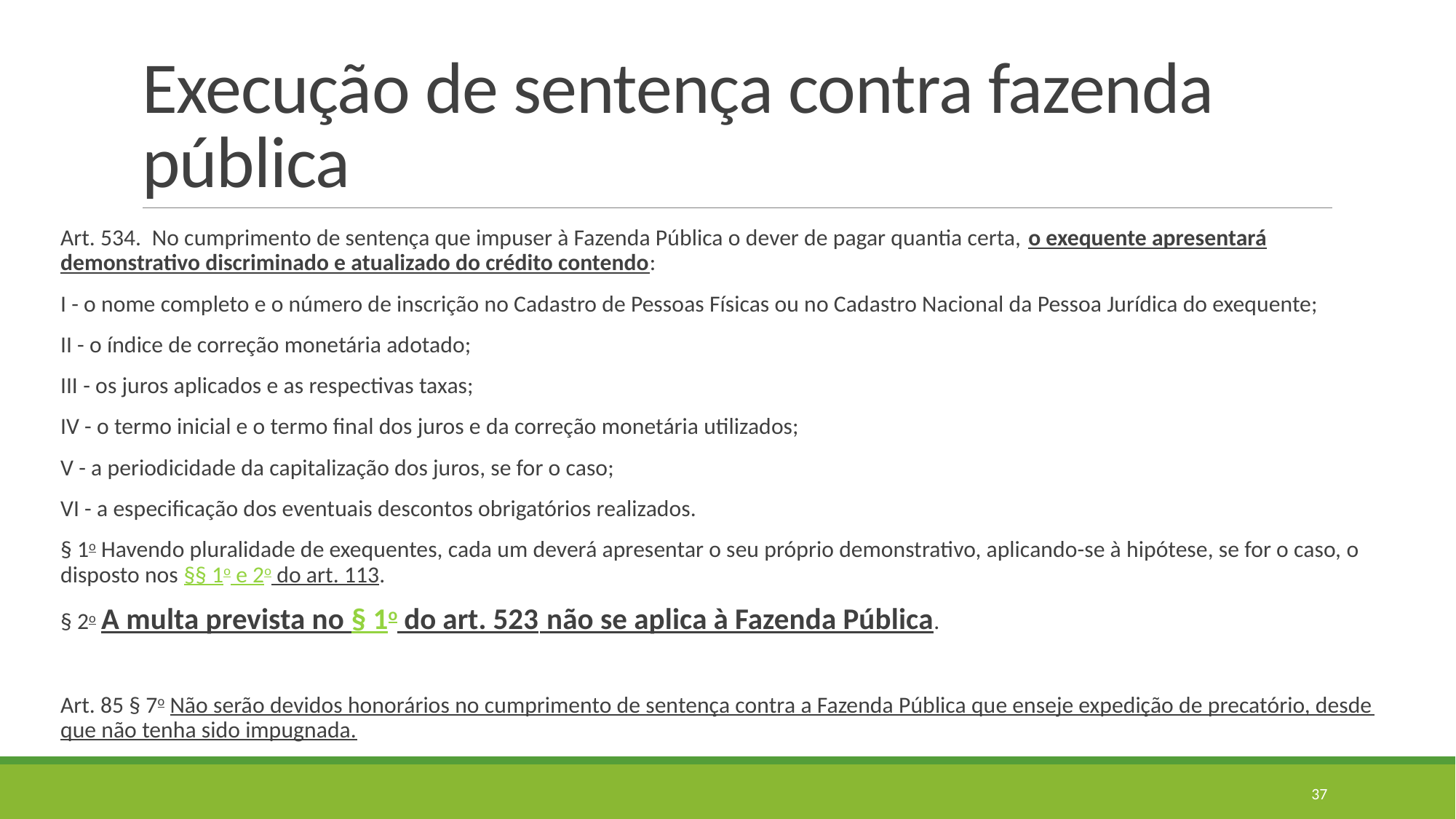

# Execução de sentença contra fazenda pública
Art. 534.  No cumprimento de sentença que impuser à Fazenda Pública o dever de pagar quantia certa, o exequente apresentará demonstrativo discriminado e atualizado do crédito contendo:
I - o nome completo e o número de inscrição no Cadastro de Pessoas Físicas ou no Cadastro Nacional da Pessoa Jurídica do exequente;
II - o índice de correção monetária adotado;
III - os juros aplicados e as respectivas taxas;
IV - o termo inicial e o termo final dos juros e da correção monetária utilizados;
V - a periodicidade da capitalização dos juros, se for o caso;
VI - a especificação dos eventuais descontos obrigatórios realizados.
§ 1o Havendo pluralidade de exequentes, cada um deverá apresentar o seu próprio demonstrativo, aplicando-se à hipótese, se for o caso, o disposto nos §§ 1o e 2o do art. 113.
§ 2o A multa prevista no § 1o do art. 523 não se aplica à Fazenda Pública.

Art. 85 § 7o Não serão devidos honorários no cumprimento de sentença contra a Fazenda Pública que enseje expedição de precatório, desde que não tenha sido impugnada.
37